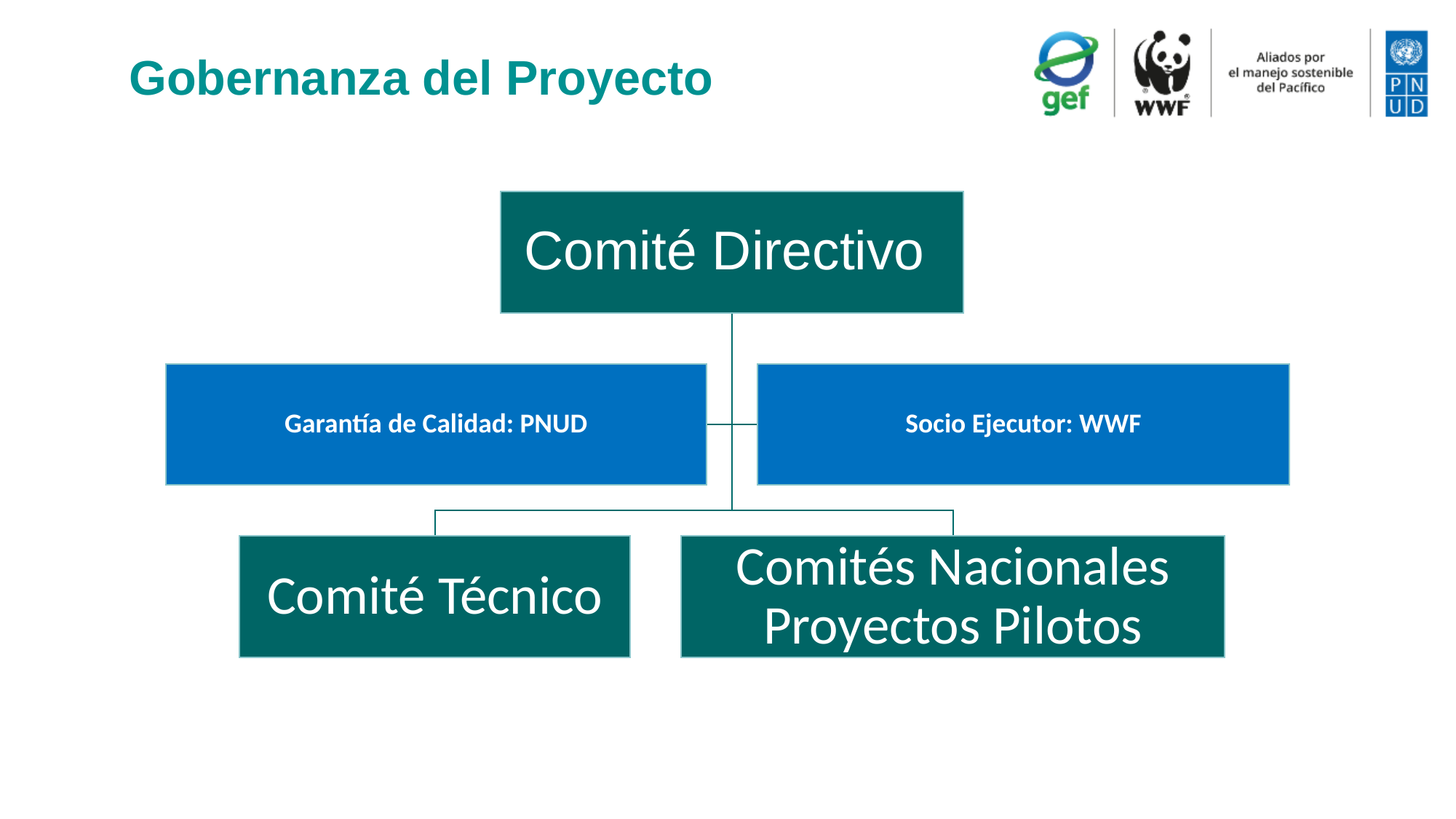

Gobernanza del Proyecto
Comité Directivo
Comité Técnico
Comités Nacionales Proyectos Pilotos
Garantía de Calidad: PNUD
Socio Ejecutor: WWF